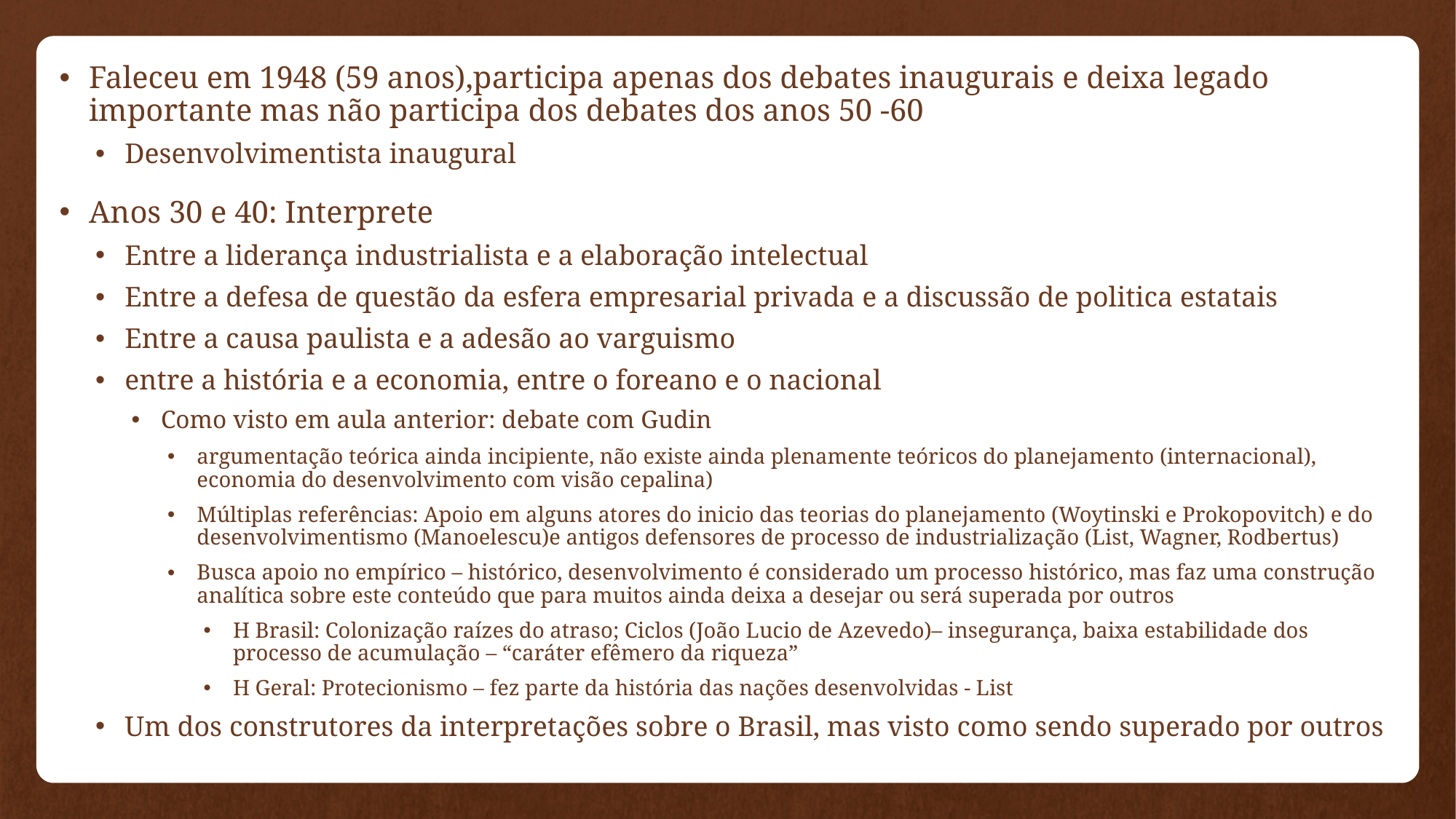

Faleceu em 1948 (59 anos),participa apenas dos debates inaugurais e deixa legado importante mas não participa dos debates dos anos 50 -60
Desenvolvimentista inaugural
Anos 30 e 40: Interprete
Entre a liderança industrialista e a elaboração intelectual
Entre a defesa de questão da esfera empresarial privada e a discussão de politica estatais
Entre a causa paulista e a adesão ao varguismo
entre a história e a economia, entre o foreano e o nacional
Como visto em aula anterior: debate com Gudin
argumentação teórica ainda incipiente, não existe ainda plenamente teóricos do planejamento (internacional), economia do desenvolvimento com visão cepalina)
Múltiplas referências: Apoio em alguns atores do inicio das teorias do planejamento (Woytinski e Prokopovitch) e do desenvolvimentismo (Manoelescu)e antigos defensores de processo de industrialização (List, Wagner, Rodbertus)
Busca apoio no empírico – histórico, desenvolvimento é considerado um processo histórico, mas faz uma construção analítica sobre este conteúdo que para muitos ainda deixa a desejar ou será superada por outros
H Brasil: Colonização raízes do atraso; Ciclos (João Lucio de Azevedo)– insegurança, baixa estabilidade dos processo de acumulação – “caráter efêmero da riqueza”
H Geral: Protecionismo – fez parte da história das nações desenvolvidas - List
Um dos construtores da interpretações sobre o Brasil, mas visto como sendo superado por outros